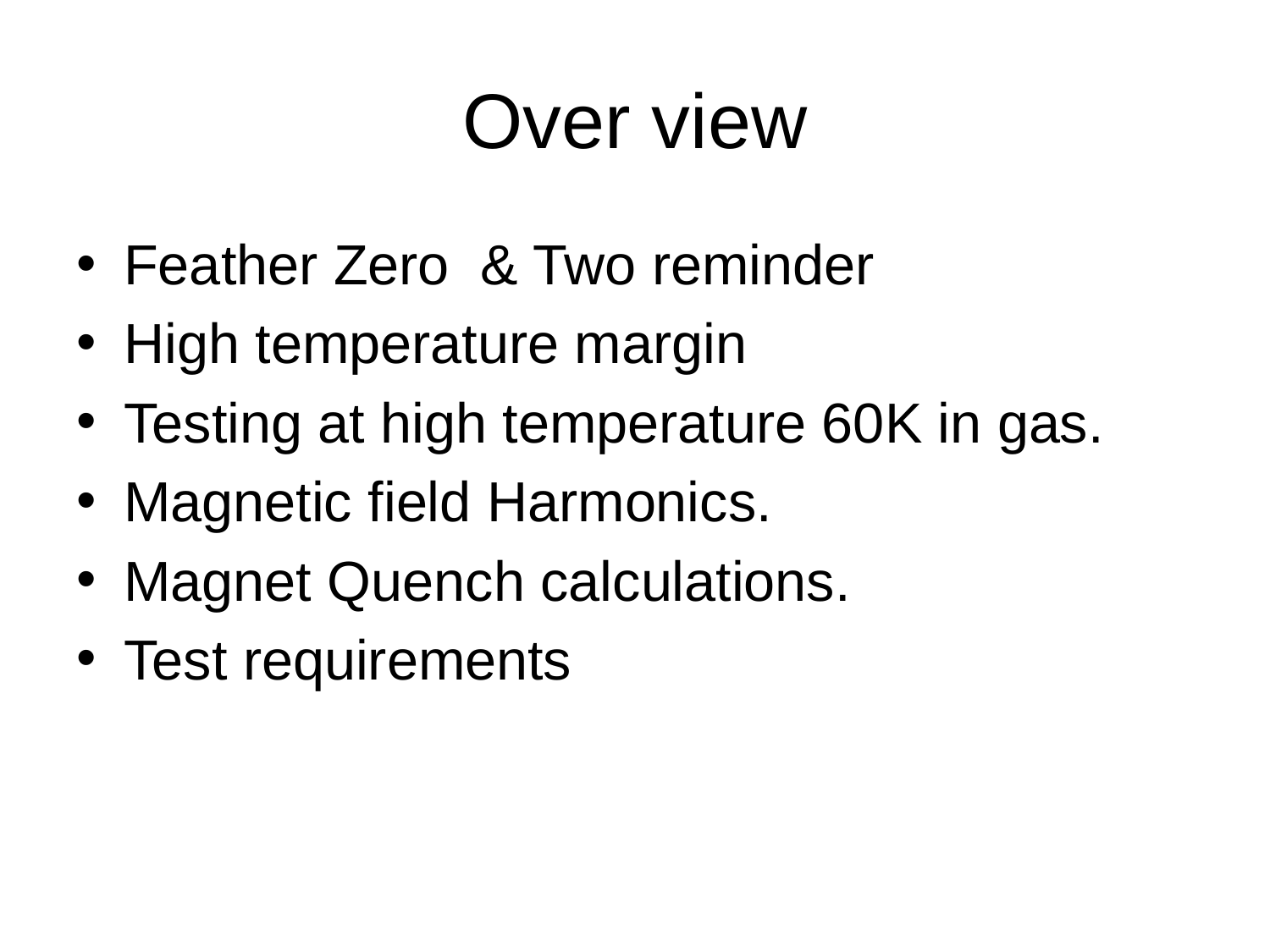

# Over view
Feather Zero  & Two reminder
High temperature margin
Testing at high temperature 60K in gas.
Magnetic field Harmonics.
Magnet Quench calculations.
Test requirements